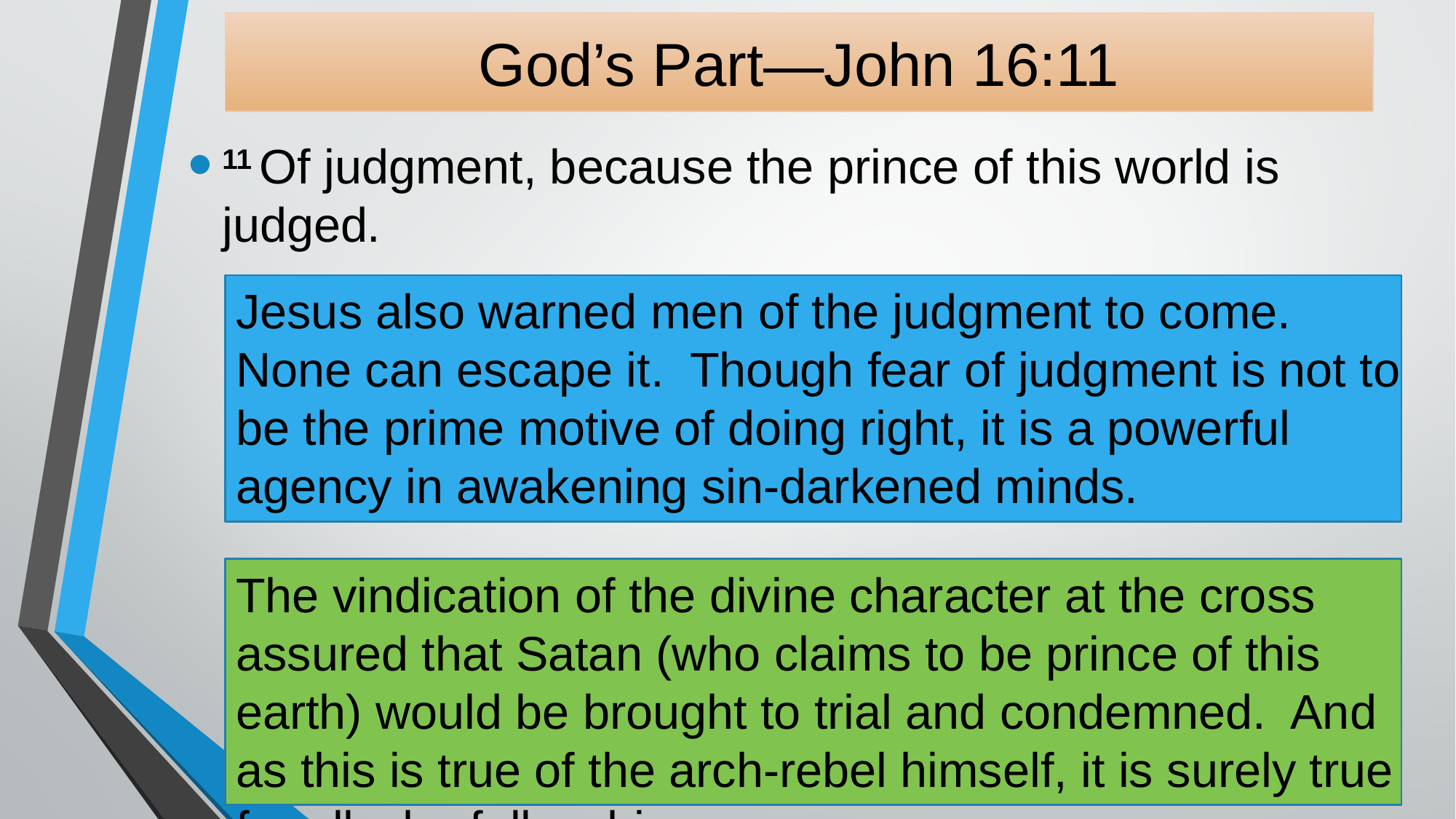

# God’s Part—John 16:11
11 Of judgment, because the prince of this world is judged.
Jesus also warned men of the judgment to come.  None can escape it.  Though fear of judgment is not to be the prime motive of doing right, it is a powerful agency in awakening sin-darkened minds.

The vindication of the divine character at the cross assured that Satan (who claims to be prince of this earth) would be brought to trial and condemned.  And as this is true of the arch-rebel himself, it is surely true for all who follow him.